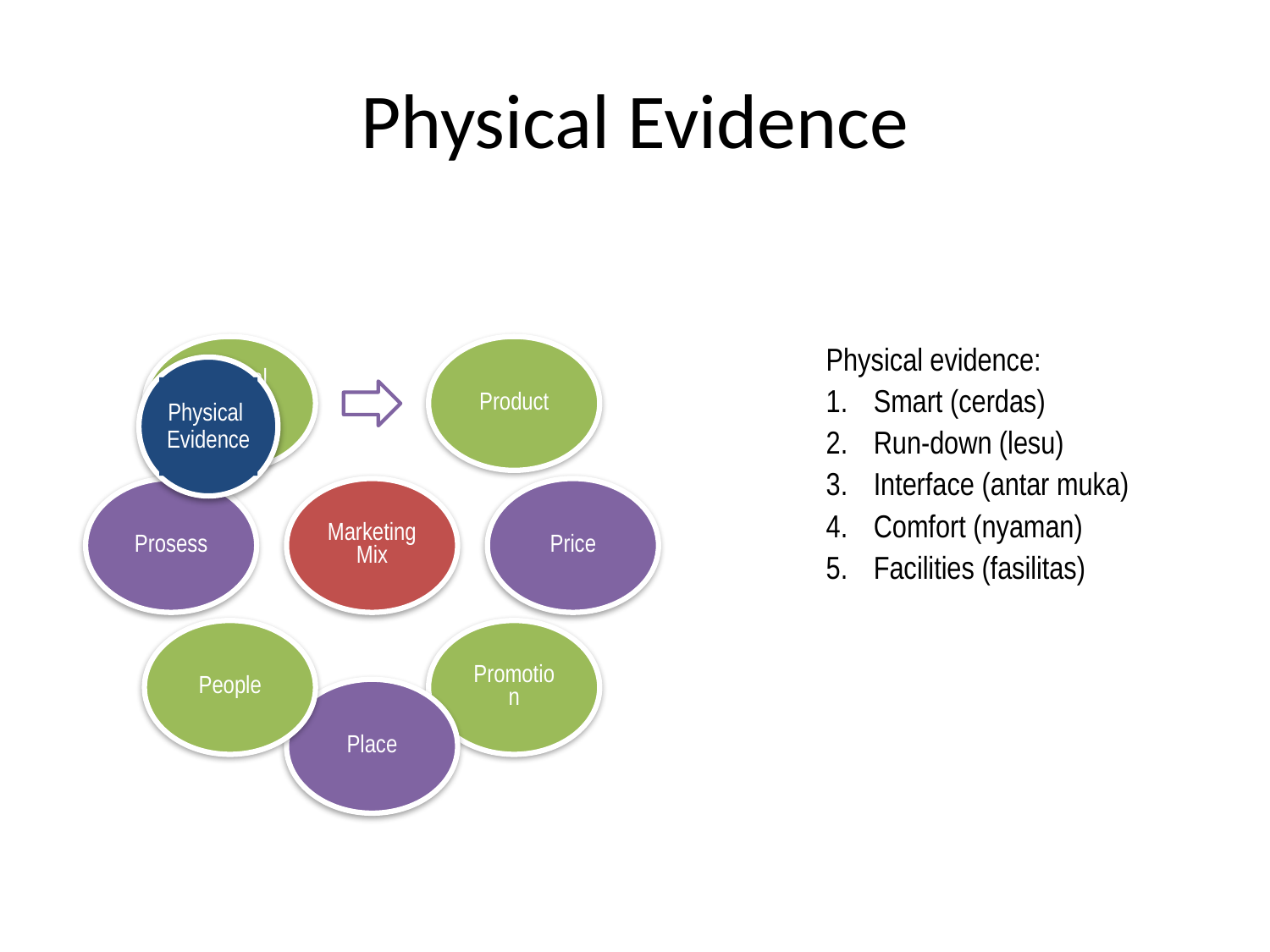

# Physical Evidence
Marketing Mix
Product
Place
People
Prosess
Price
Promotion
Physical evidence:
Smart (cerdas)
Run-down (lesu)
Interface (antar muka)
Comfort (nyaman)
Facilities (fasilitas)

Physical  Evidence